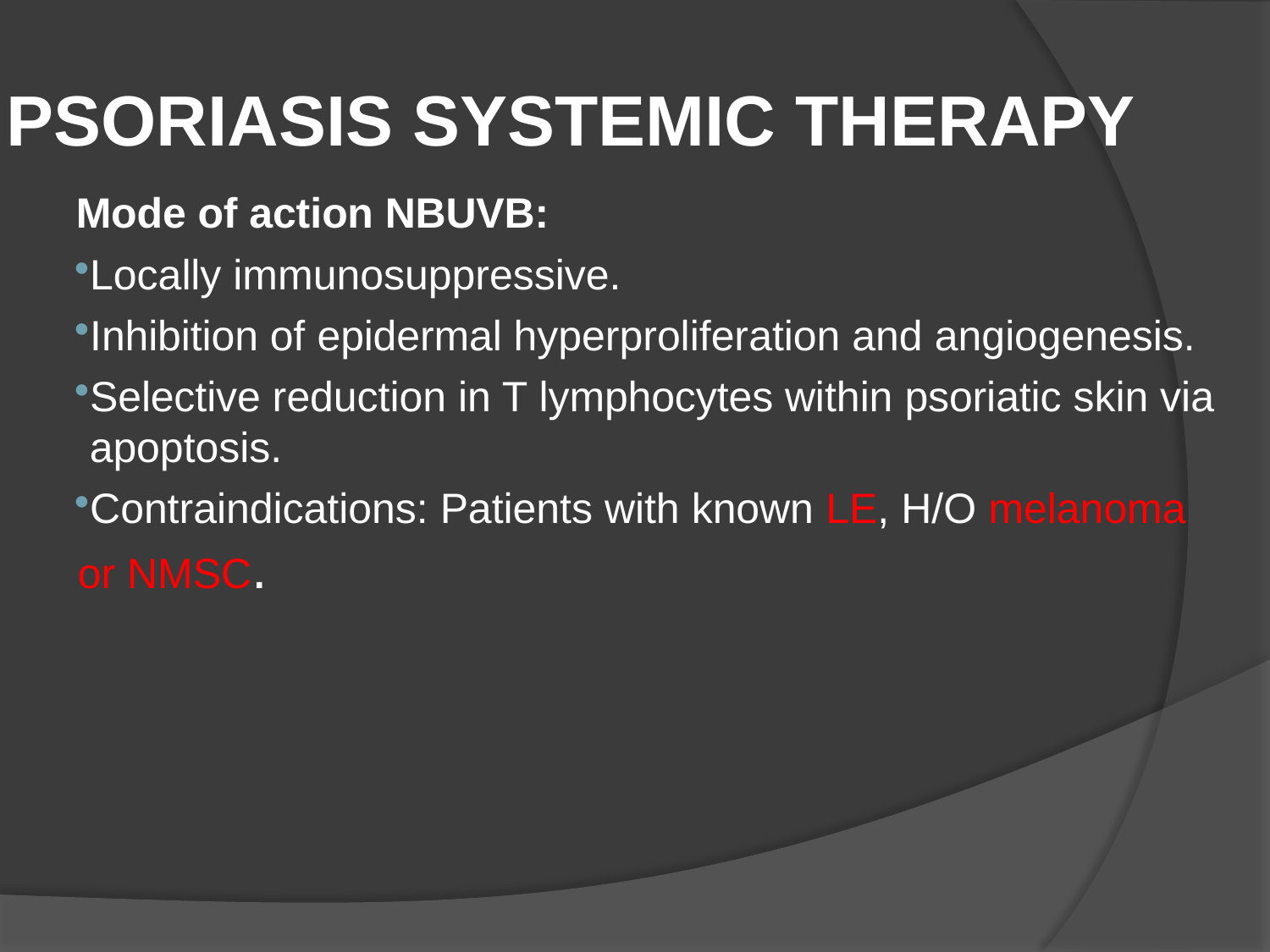

# PSORIASIS SYSTEMIC THERAPY
Mode of action NBUVB:
Locally immunosuppressive.
Inhibition of epidermal hyperproliferation and angiogenesis.
Selective reduction in T lymphocytes within psoriatic skin via  apoptosis.
Contraindications: Patients with known LE, H/O melanoma or NMSC.